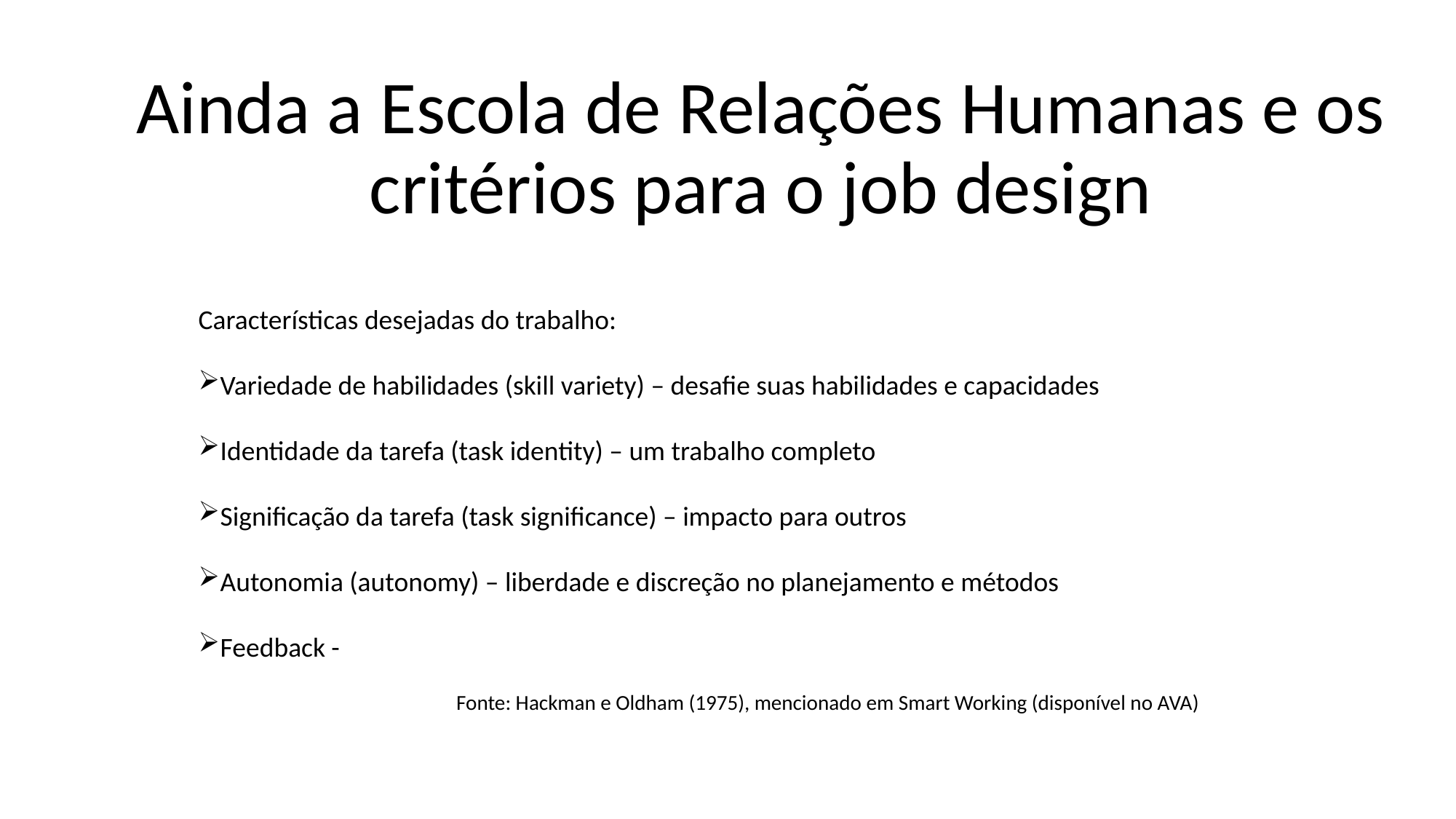

# Ainda a Escola de Relações Humanas e os critérios para o job design
Características desejadas do trabalho:

Variedade de habilidades (skill variety) – desafie suas habilidades e capacidades

Identidade da tarefa (task identity) – um trabalho completo

Significação da tarefa (task significance) – impacto para outros

Autonomia (autonomy) – liberdade e discreção no planejamento e métodos

Feedback -
Fonte: Hackman e Oldham (1975), mencionado em Smart Working (disponível no AVA)